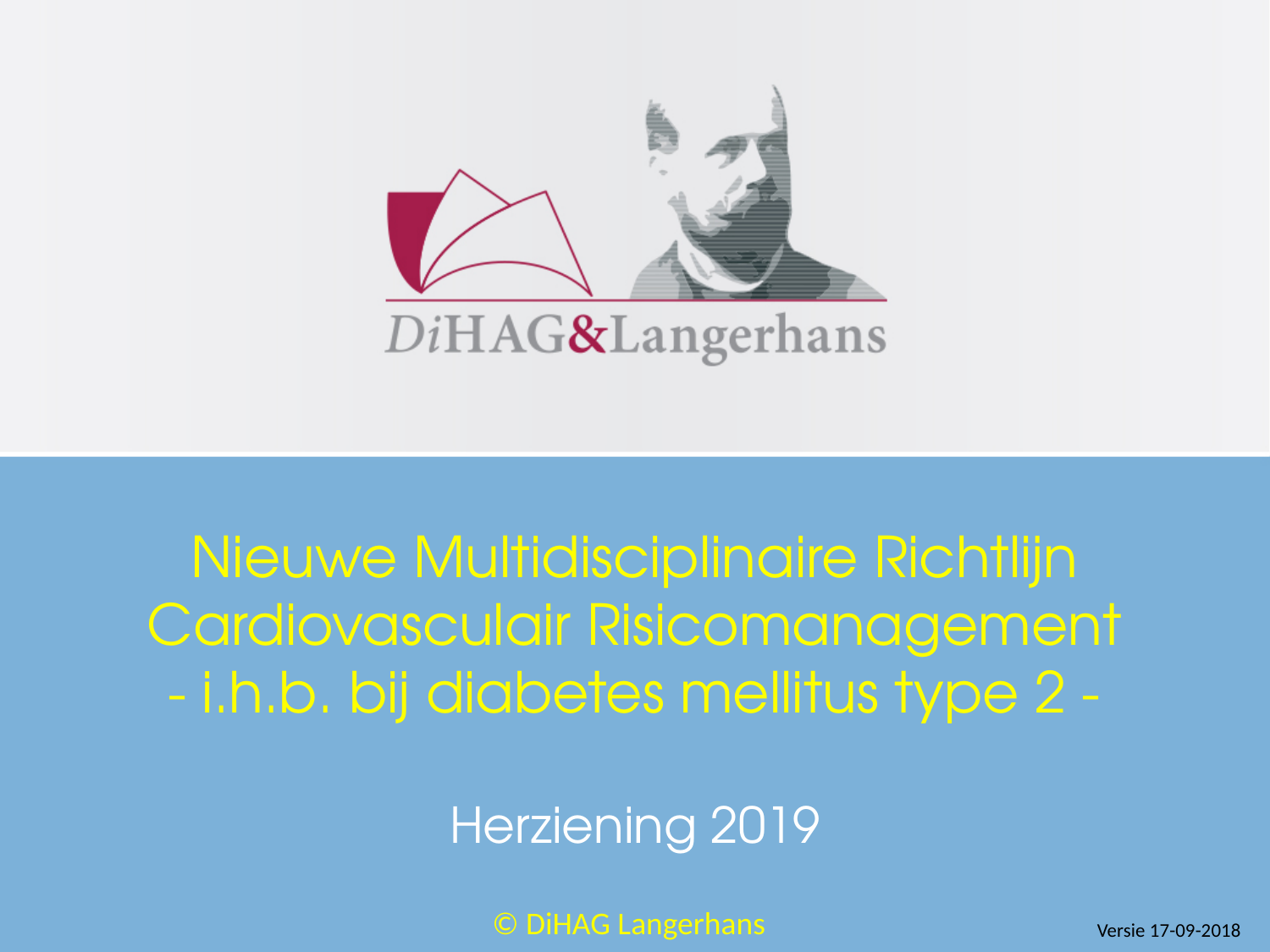

# Nieuwe Multidisciplinaire Richtlijn Cardiovasculair Risicomanagement - i.h.b. bij diabetes mellitus type 2 -
Herziening 2019
© DiHAG Langerhans
Versie 17-09-2018